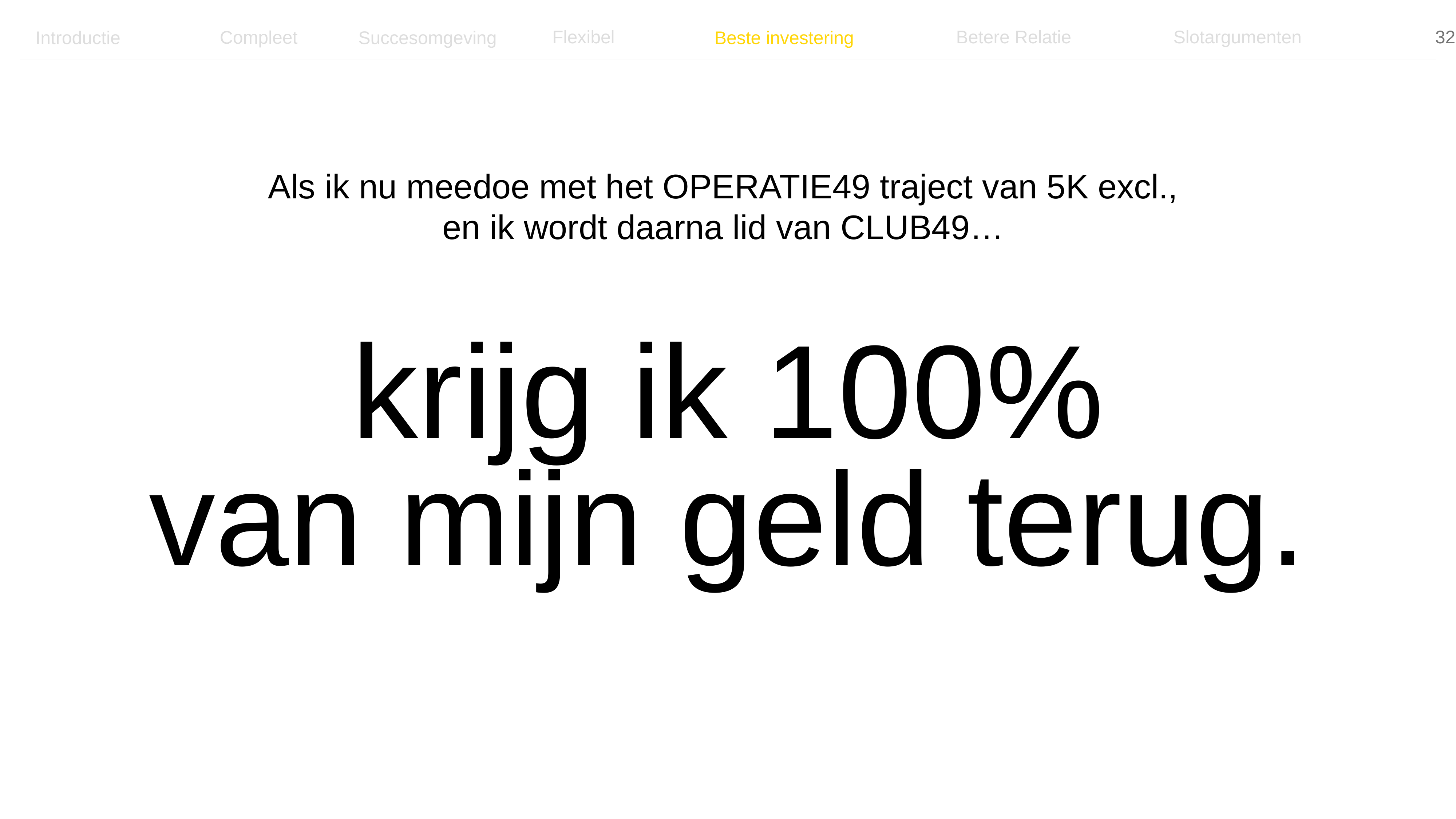

32
Betere Relatie
Slotargumenten
Flexibel
Compleet
Introductie
Succesomgeving
Beste investering

Als ik nu meedoe met het OPERATIE49 traject van 5K excl.,
en ik wordt daarna lid van CLUB49…
krijg ik 100%
van mijn geld terug.